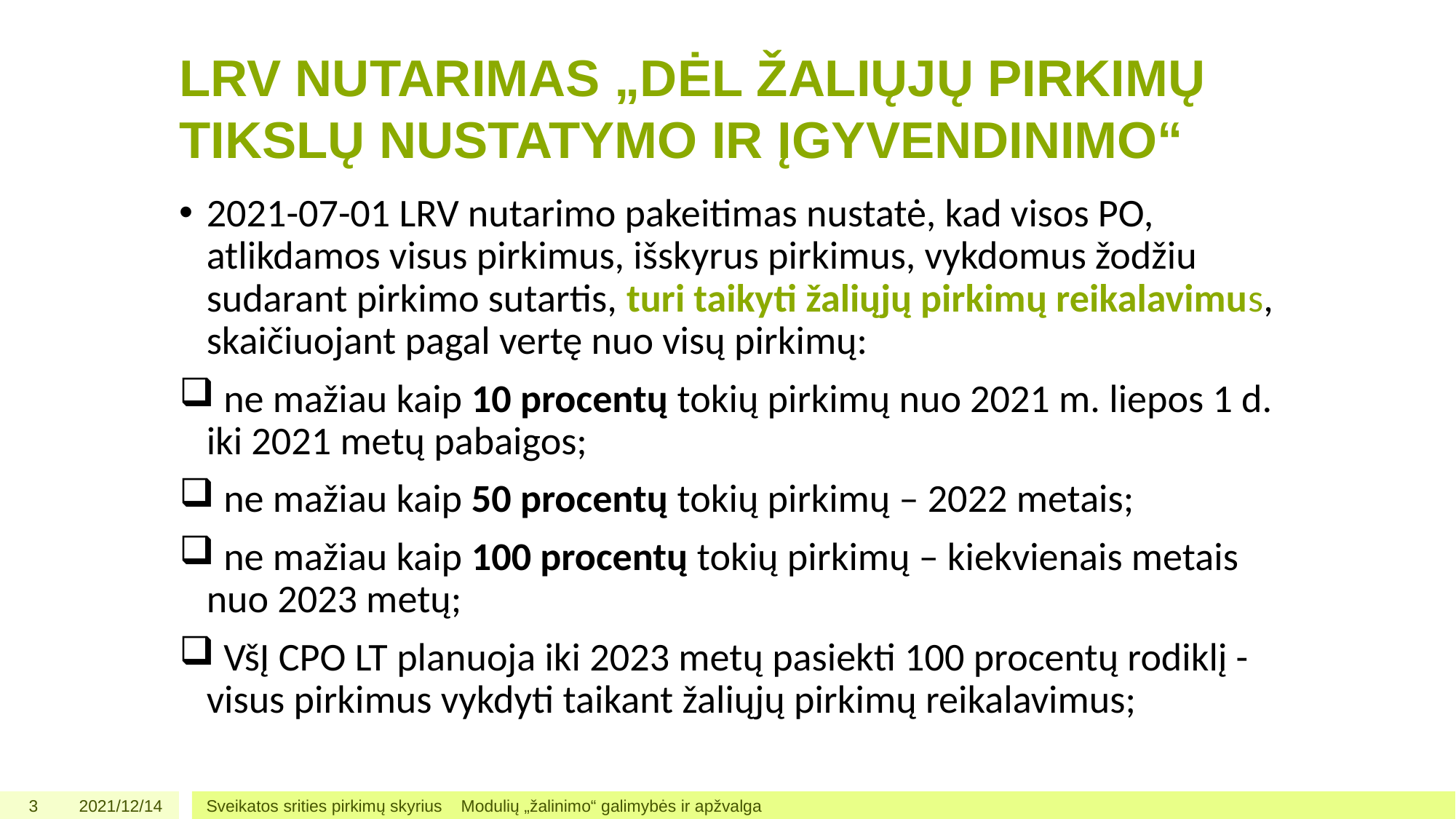

# LRV NUTARIMAS „DĖL ŽALIŲJŲ PIRKIMŲ TIKSLŲ NUSTATYMO IR ĮGYVENDINIMO“
2021-07-01 LRV nutarimo pakeitimas nustatė, kad visos PO, atlikdamos visus pirkimus, išskyrus pirkimus, vykdomus žodžiu sudarant pirkimo sutartis, turi taikyti žaliųjų pirkimų reikalavimus, skaičiuojant pagal vertę nuo visų pirkimų:
 ne mažiau kaip 10 procentų tokių pirkimų nuo 2021 m. liepos 1 d. iki 2021 metų pabaigos;
 ne mažiau kaip 50 procentų tokių pirkimų – 2022 metais;
 ne mažiau kaip 100 procentų tokių pirkimų – kiekvienais metais nuo 2023 metų;
 VšĮ CPO LT planuoja iki 2023 metų pasiekti 100 procentų rodiklį -visus pirkimus vykdyti taikant žaliųjų pirkimų reikalavimus;
3
2021/12/14
Sveikatos srities pirkimų skyrius			    Modulių „žalinimo“ galimybės ir apžvalga